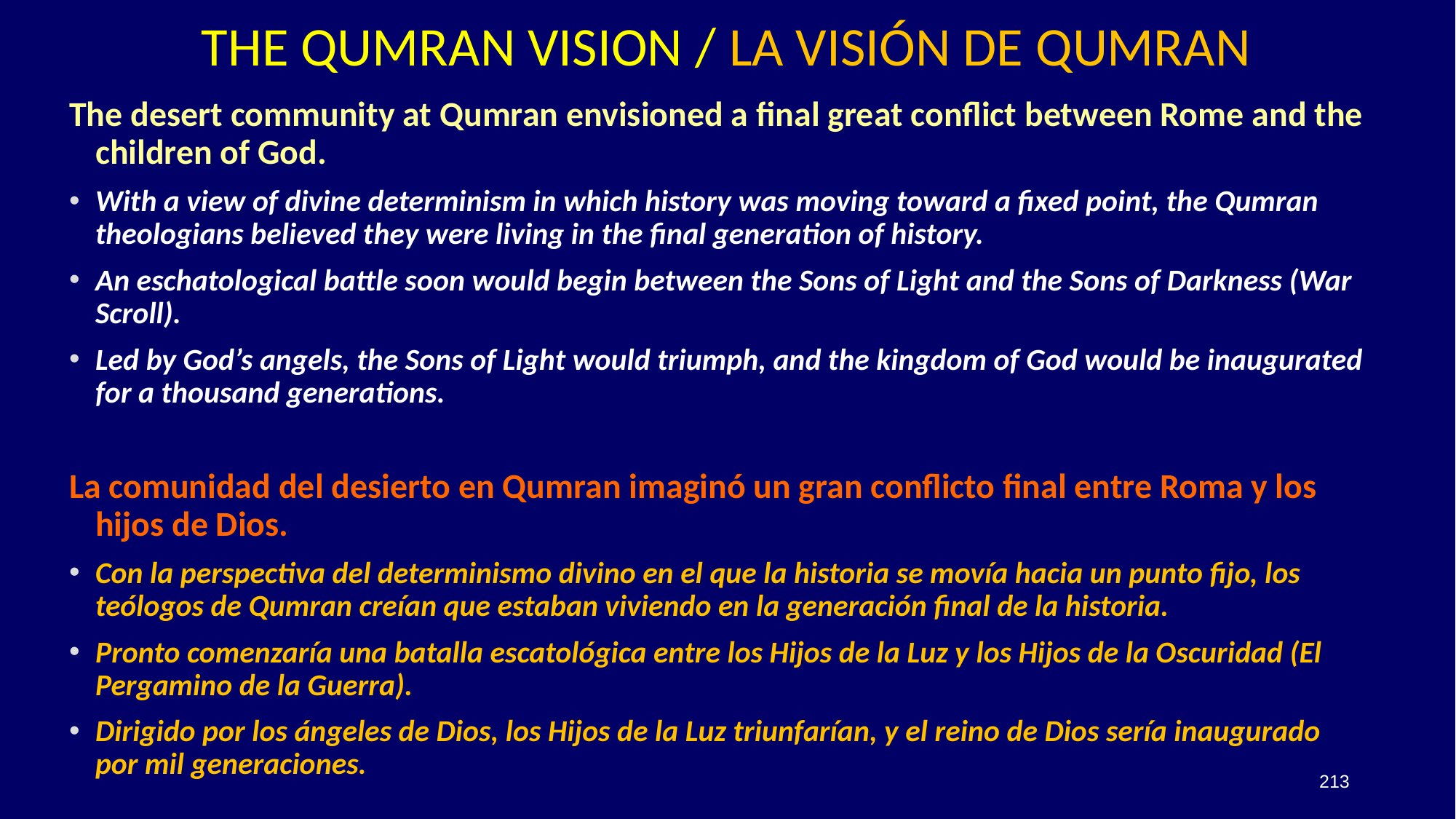

# THE QUMRAN VISION / LA VISIÓN DE QUMRAN
The desert community at Qumran envisioned a final great conflict between Rome and the children of God.
With a view of divine determinism in which history was moving toward a fixed point, the Qumran theologians believed they were living in the final generation of history.
An eschatological battle soon would begin between the Sons of Light and the Sons of Darkness (War Scroll).
Led by God’s angels, the Sons of Light would triumph, and the kingdom of God would be inaugurated for a thousand generations.

La comunidad del desierto en Qumran imaginó un gran conflicto final entre Roma y los hijos de Dios.
Con la perspectiva del determinismo divino en el que la historia se movía hacia un punto fijo, los teólogos de Qumran creían que estaban viviendo en la generación final de la historia.
Pronto comenzaría una batalla escatológica entre los Hijos de la Luz y los Hijos de la Oscuridad (El Pergamino de la Guerra).
Dirigido por los ángeles de Dios, los Hijos de la Luz triunfarían, y el reino de Dios sería inaugurado por mil generaciones.
213